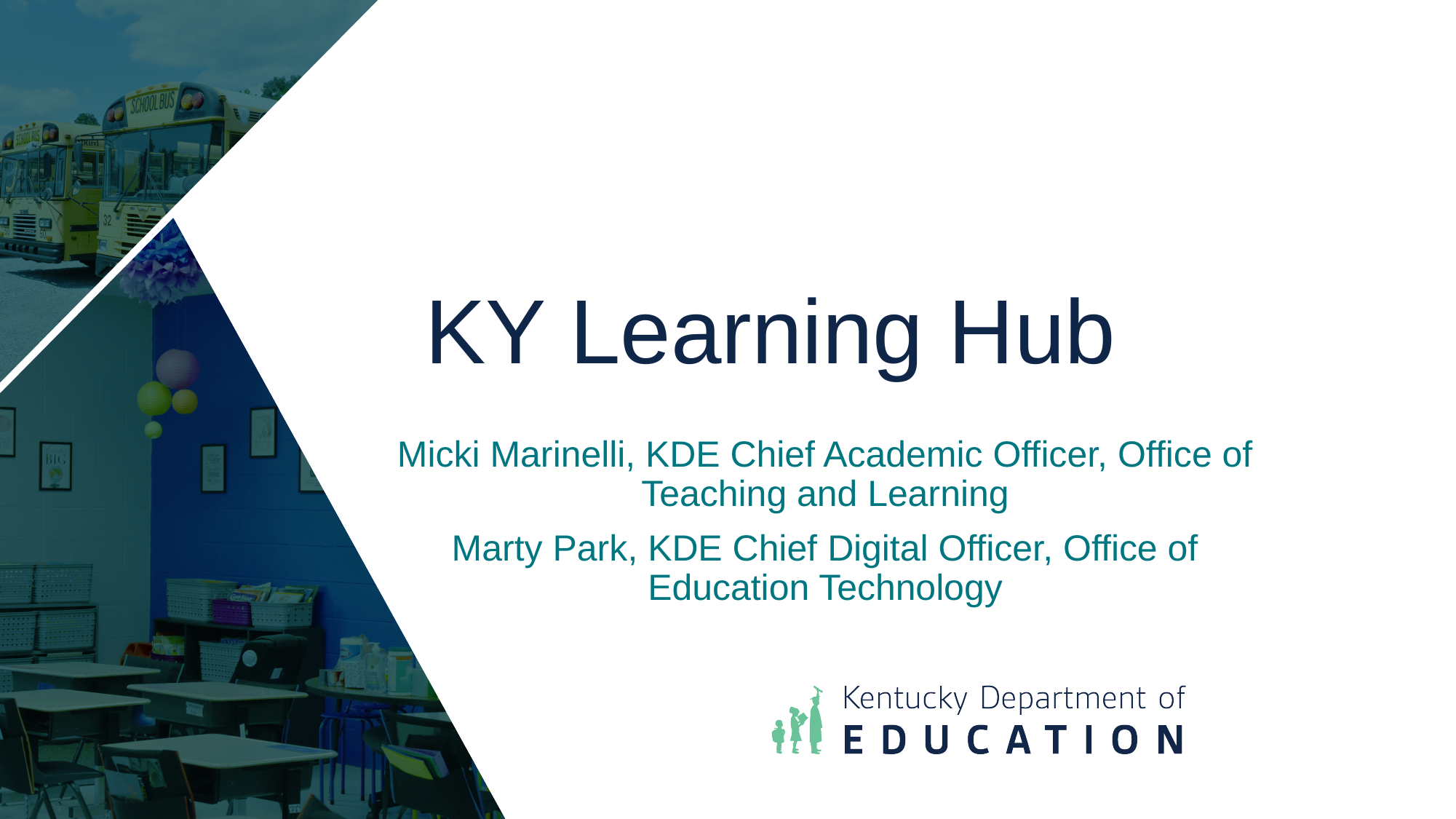

# KY Learning Hub
Micki Marinelli, KDE Chief Academic Officer, Office of Teaching and Learning
Marty Park, KDE Chief Digital Officer, Office of Education Technology